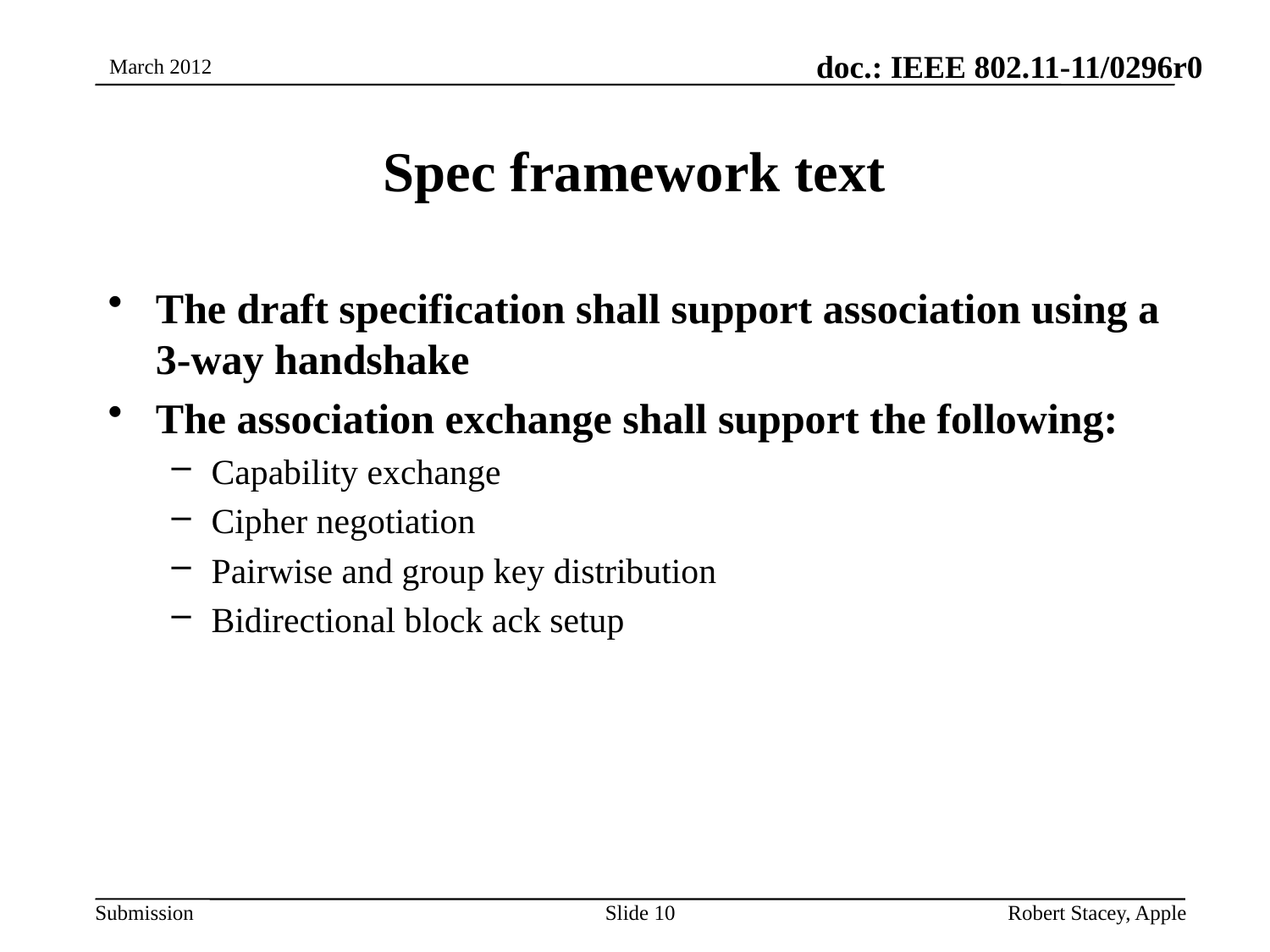

March 2012
# Spec framework text
The draft specification shall support association using a 3-way handshake
The association exchange shall support the following:
Capability exchange
Cipher negotiation
Pairwise and group key distribution
Bidirectional block ack setup
Slide 10
Robert Stacey, Apple